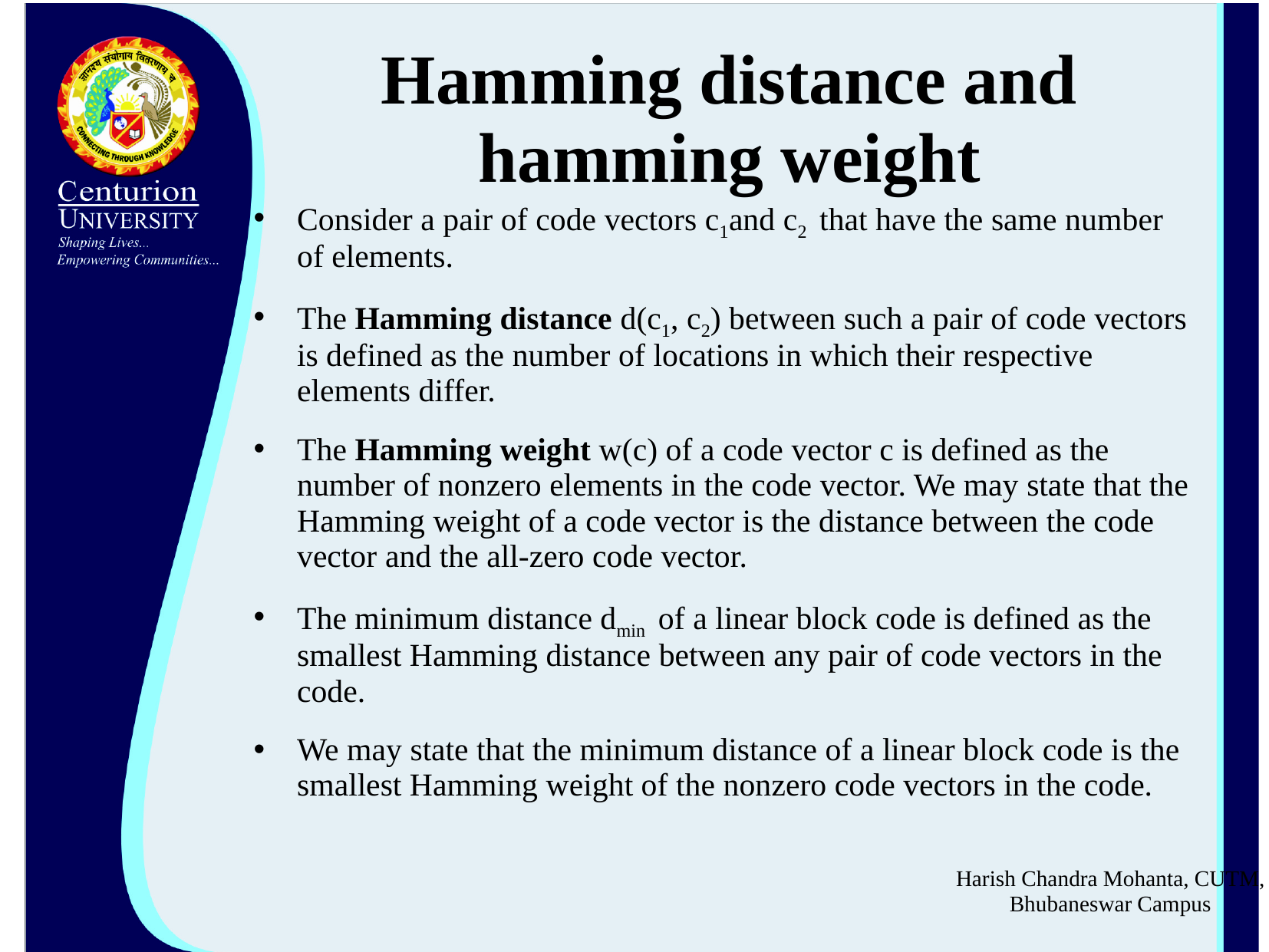

# Hamming distance and hamming weight
Consider a pair of code vectors c1and c2  that have the same number of elements.
The Hamming distance d(c1, c2) between such a pair of code vectors is defined as the number of locations in which their respective elements differ.
The Hamming weight w(c) of a code vector c is defined as the number of nonzero elements in the code vector. We may state that the Hamming weight of a code vector is the distance between the code vector and the all-zero code vector.
The minimum distance dmin  of a linear block code is defined as the smallest Hamming distance between any pair of code vectors in the code.
We may state that the minimum distance of a linear block code is the smallest Hamming weight of the nonzero code vectors in the code.

352
Harish Chandra Mohanta, CUTM, Bhubaneswar Campus